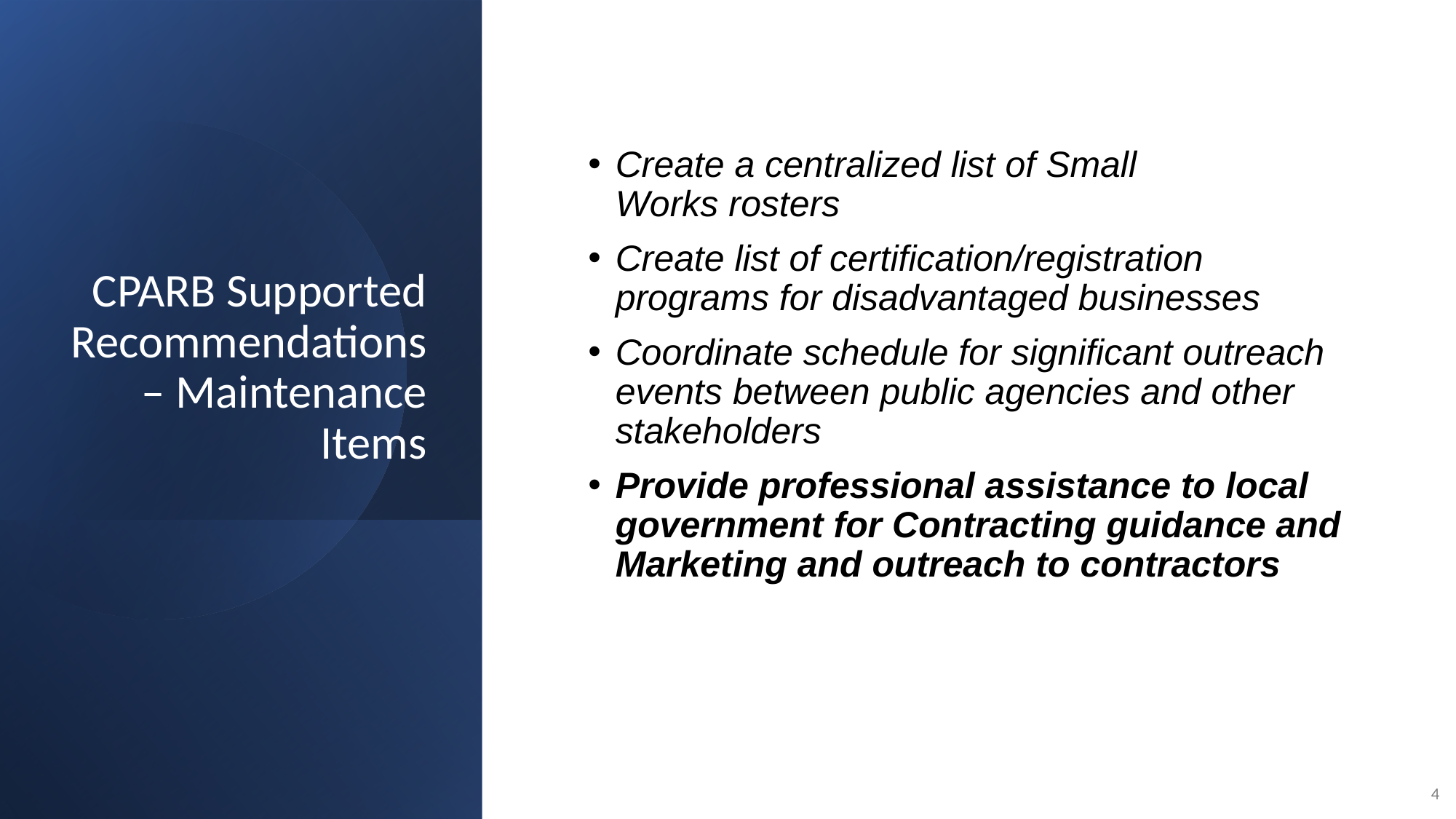

# CPARB Supported Recommendations – Maintenance Items

Create a centralized list of Small Works rosters
Create list of certification/registration programs for disadvantaged businesses
Coordinate schedule for significant outreach events between public agencies and other stakeholders
Provide professional assistance to local government for Contracting guidance and Marketing and outreach to contractors

4